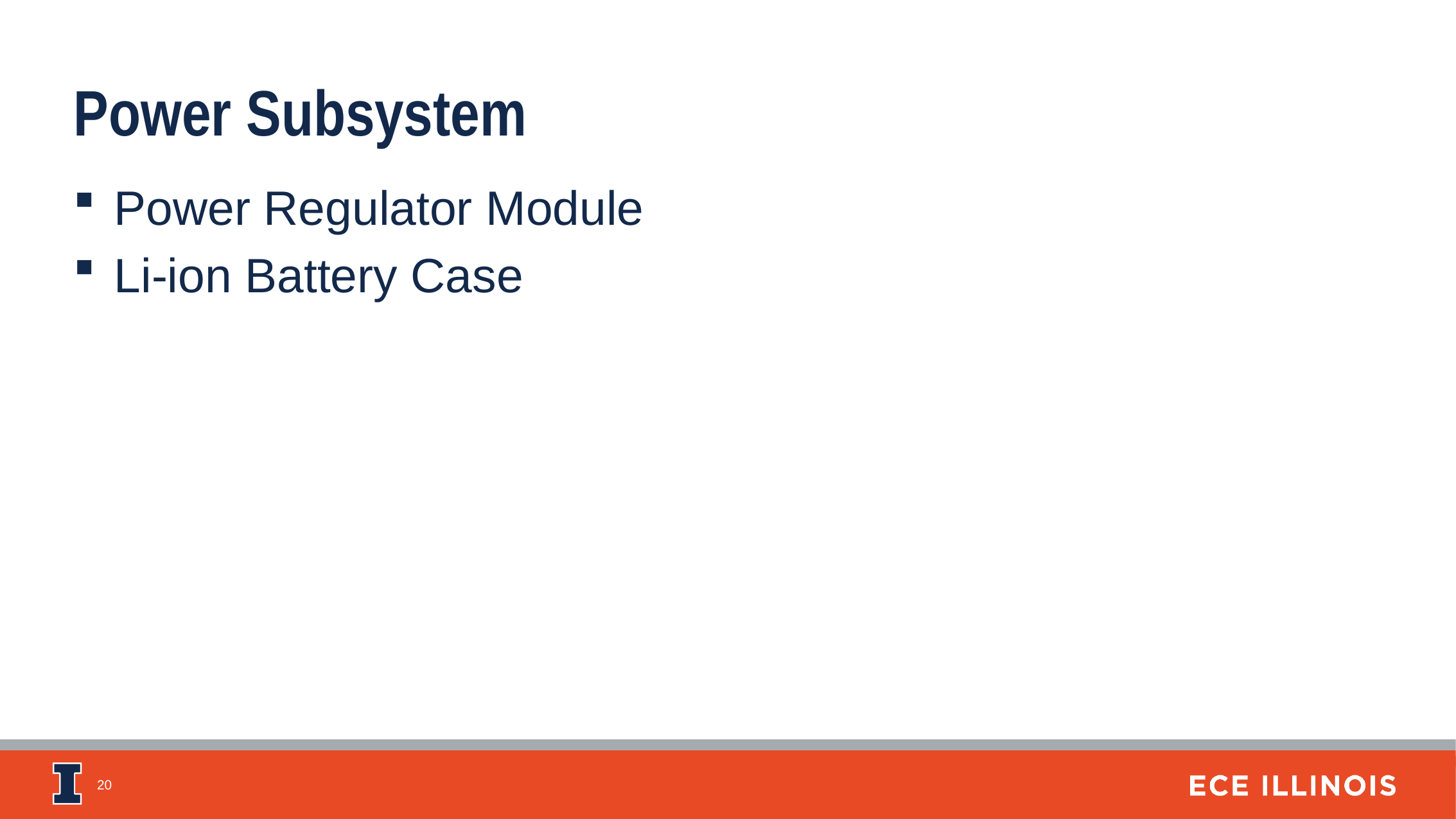

Power Subsystem
Power Regulator Module
Li-ion Battery Case
20